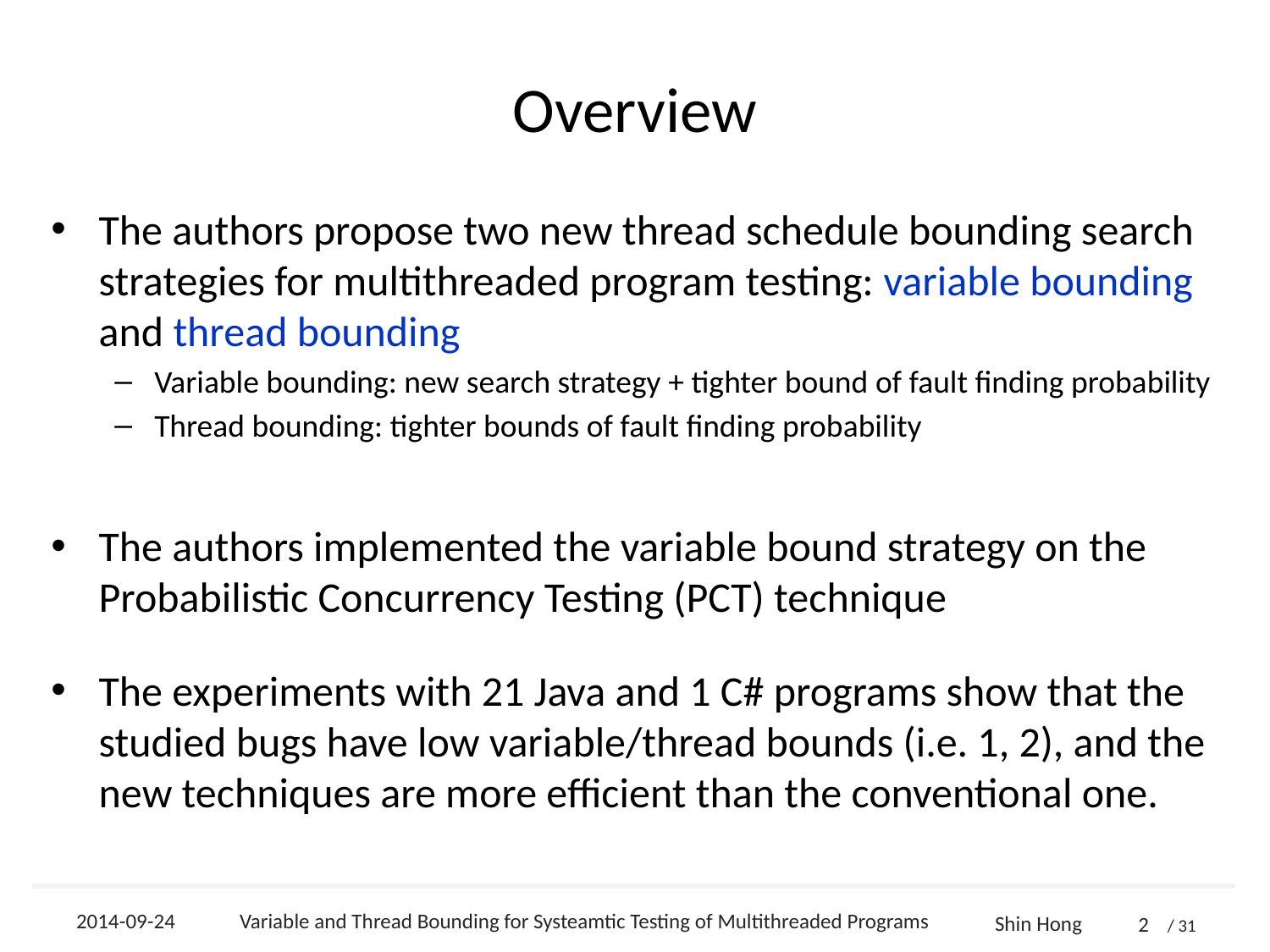

# Overview
The authors propose two new thread schedule bounding search strategies for multithreaded program testing: variable bounding and thread bounding
Variable bounding: new search strategy + tighter bound of fault finding probability
Thread bounding: tighter bounds of fault finding probability

The authors implemented the variable bound strategy on the Probabilistic Concurrency Testing (PCT) technique

The experiments with 21 Java and 1 C# programs show that the studied bugs have low variable/thread bounds (i.e. 1, 2), and the new techniques are more efficient than the conventional one.
2014-09-24
Variable and Thread Bounding for Systeamtic Testing of Multithreaded Programs
2